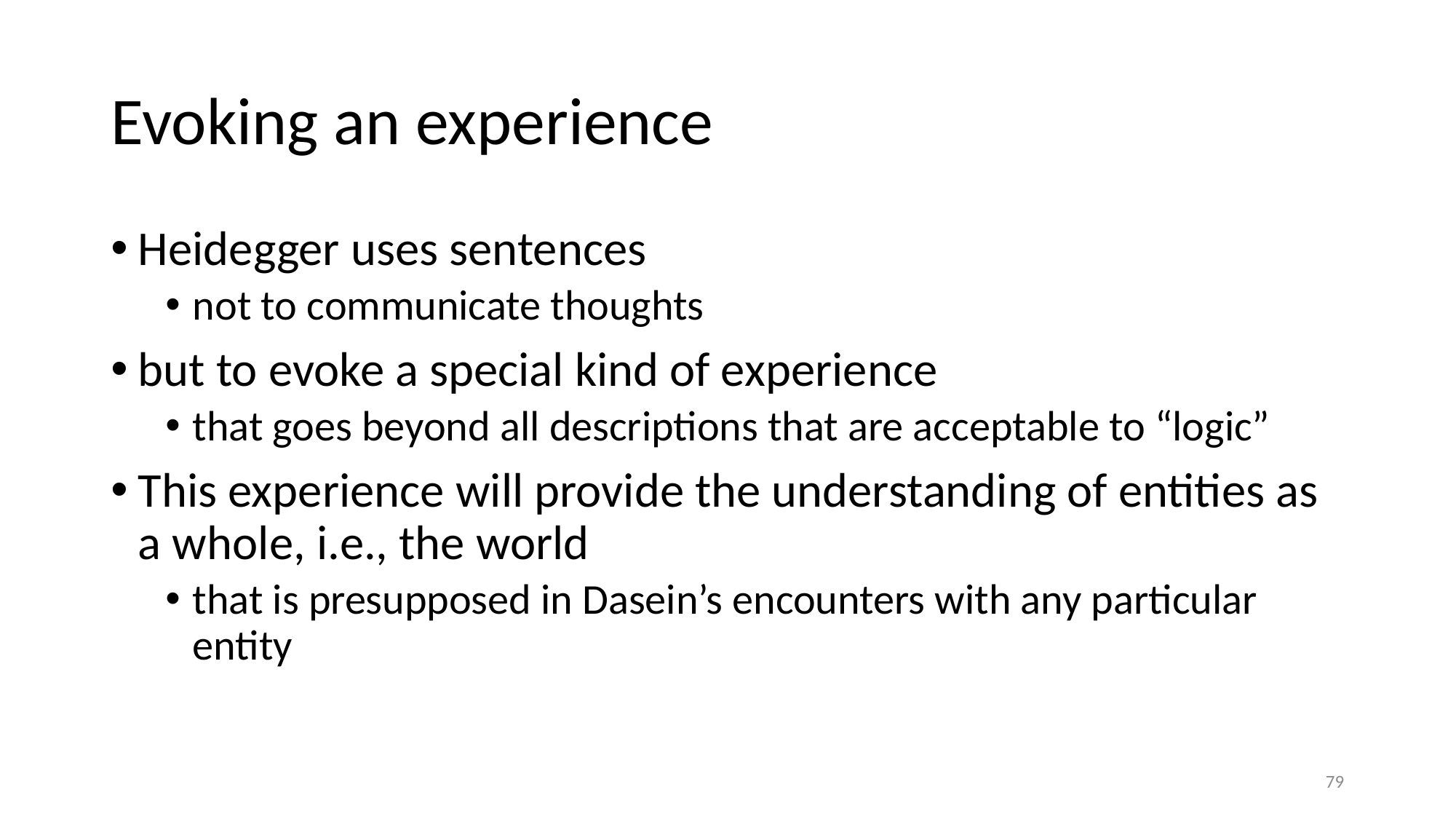

# Evoking an experience
Heidegger uses sentences
not to communicate thoughts
but to evoke a special kind of experience
that goes beyond all descriptions that are acceptable to “logic”
This experience will provide the understanding of entities as a whole, i.e., the world
that is presupposed in Dasein’s encounters with any particular entity
79